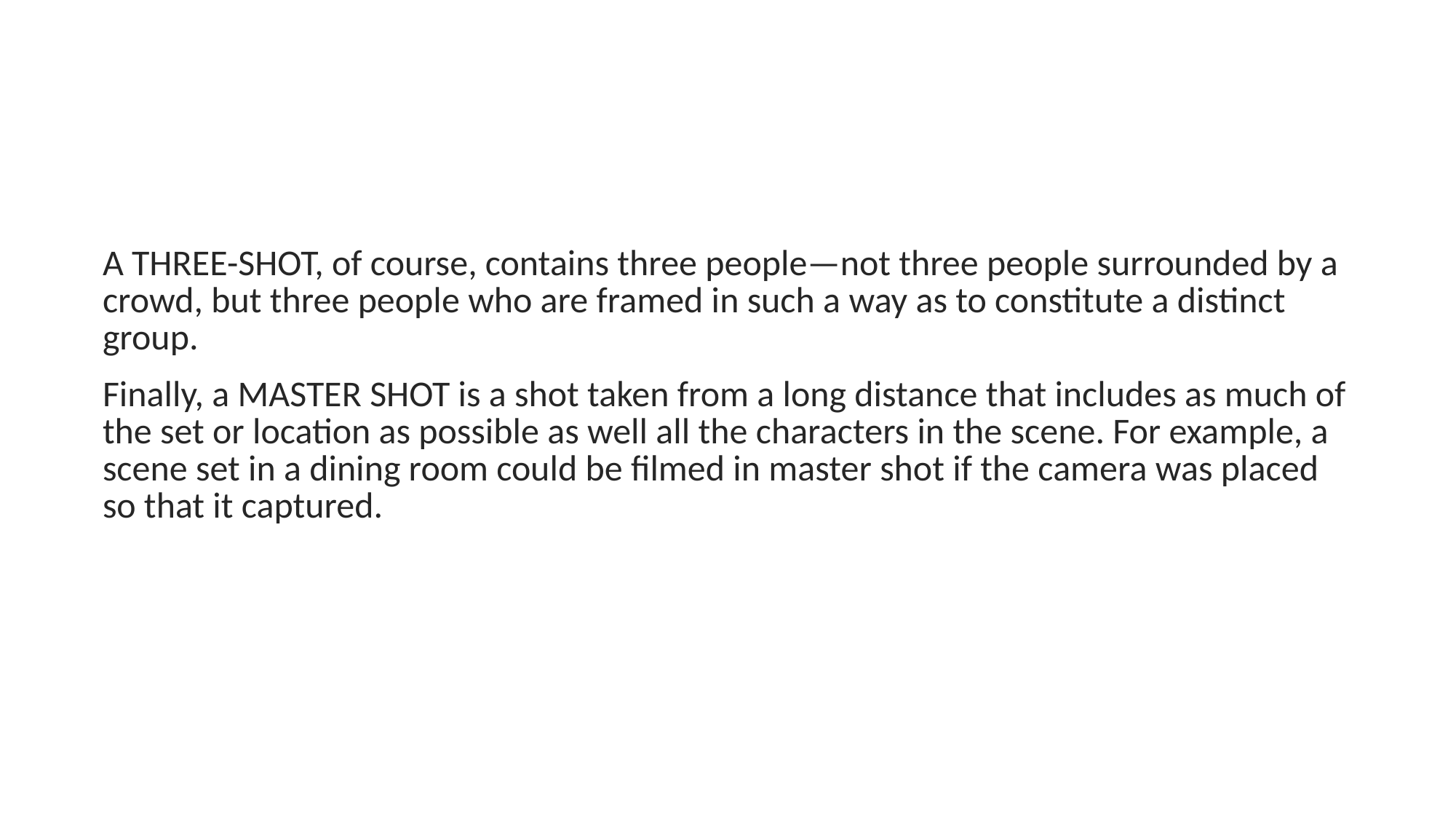

#
A THREE-SHOT, of course, contains three people—not three people surrounded by a crowd, but three people who are framed in such a way as to constitute a distinct group.
Finally, a MASTER SHOT is a shot taken from a long distance that includes as much of the set or location as possible as well all the characters in the scene. For example, a scene set in a dining room could be filmed in master shot if the camera was placed so that it captured.